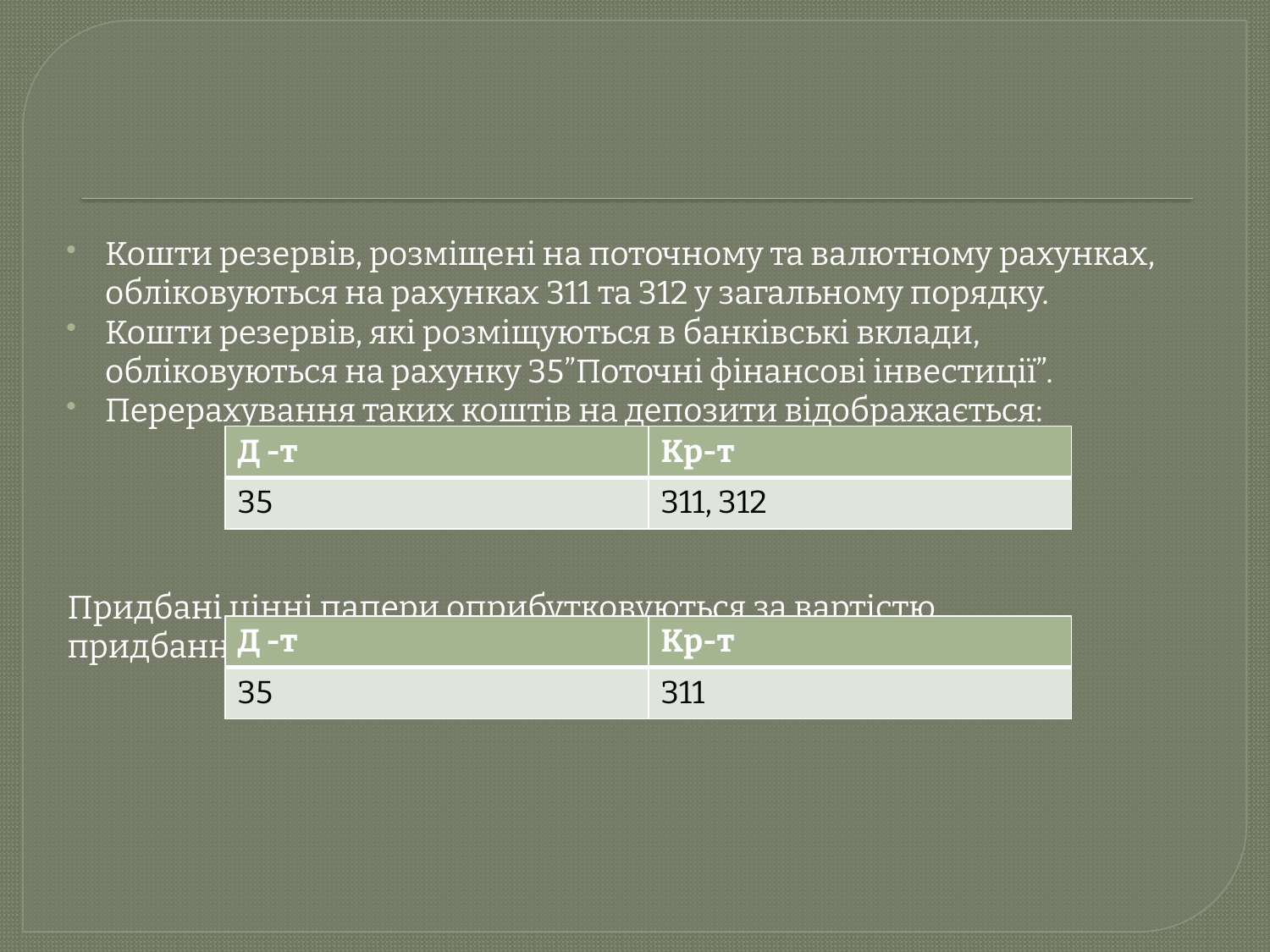

#
Кошти резервів, розміщені на поточному та валютному рахунках, обліковуються на рахунках 311 та 312 у загальному порядку.
Кошти резервів, які розміщуються в банківські вклади, обліковуються на рахунку 35”Поточні фінансові інвестиції”.
Перерахування таких коштів на депозити відображається:

Придбані цінні папери оприбутковуються за вартістю
придбання:
| Д -т | Кр-т |
| --- | --- |
| 35 | 311, 312 |
| Д -т | Кр-т |
| --- | --- |
| 35 | 311 |